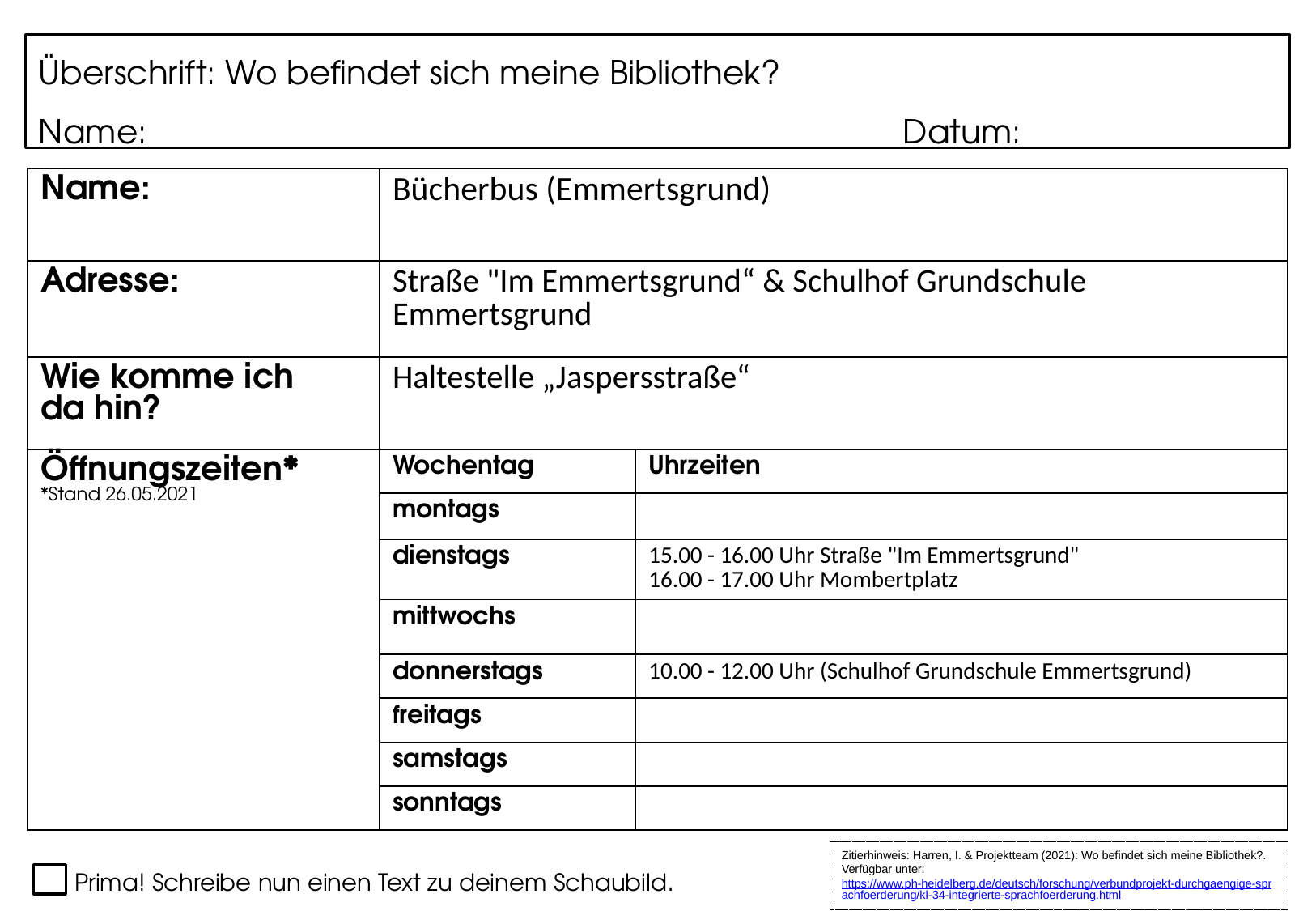

Überschrift: Wo befindet sich meine Bibliothek?
Name:                                                                                   Datum:
| Name: | Bücherbus (Emmertsgrund) |  |
| --- | --- | --- |
| Adresse: | Straße "Im Emmertsgrund“ & Schulhof Grundschule Emmertsgrund |  |
| Wie komme ich da hin? | Haltestelle „Jaspersstraße“ |  |
| Öffnungszeiten\* \*Stand 26.05.2021 | Wochentag | Uhrzeiten |
|  | montags |  |
|  | dienstags | 15.00 - 16.00 Uhr Straße "Im Emmertsgrund" 16.00 - 17.00 Uhr Mombertplatz |
|  | mittwochs |  |
|  | donnerstags | 10.00 - 12.00 Uhr (Schulhof Grundschule Emmertsgrund) |
|  | freitags |  |
|  | samstags |  |
|  | sonntags |  |
Zitierhinweis: Harren, I. & Projektteam (2021): Wo befindet sich meine Bibliothek?. Verfügbar unter: https://www.ph-heidelberg.de/deutsch/forschung/verbundprojekt-durchgaengige-sprachfoerderung/kl-34-integrierte-sprachfoerderung.html

Prima! Schreibe nun einen Text zu deinem Schaubild.